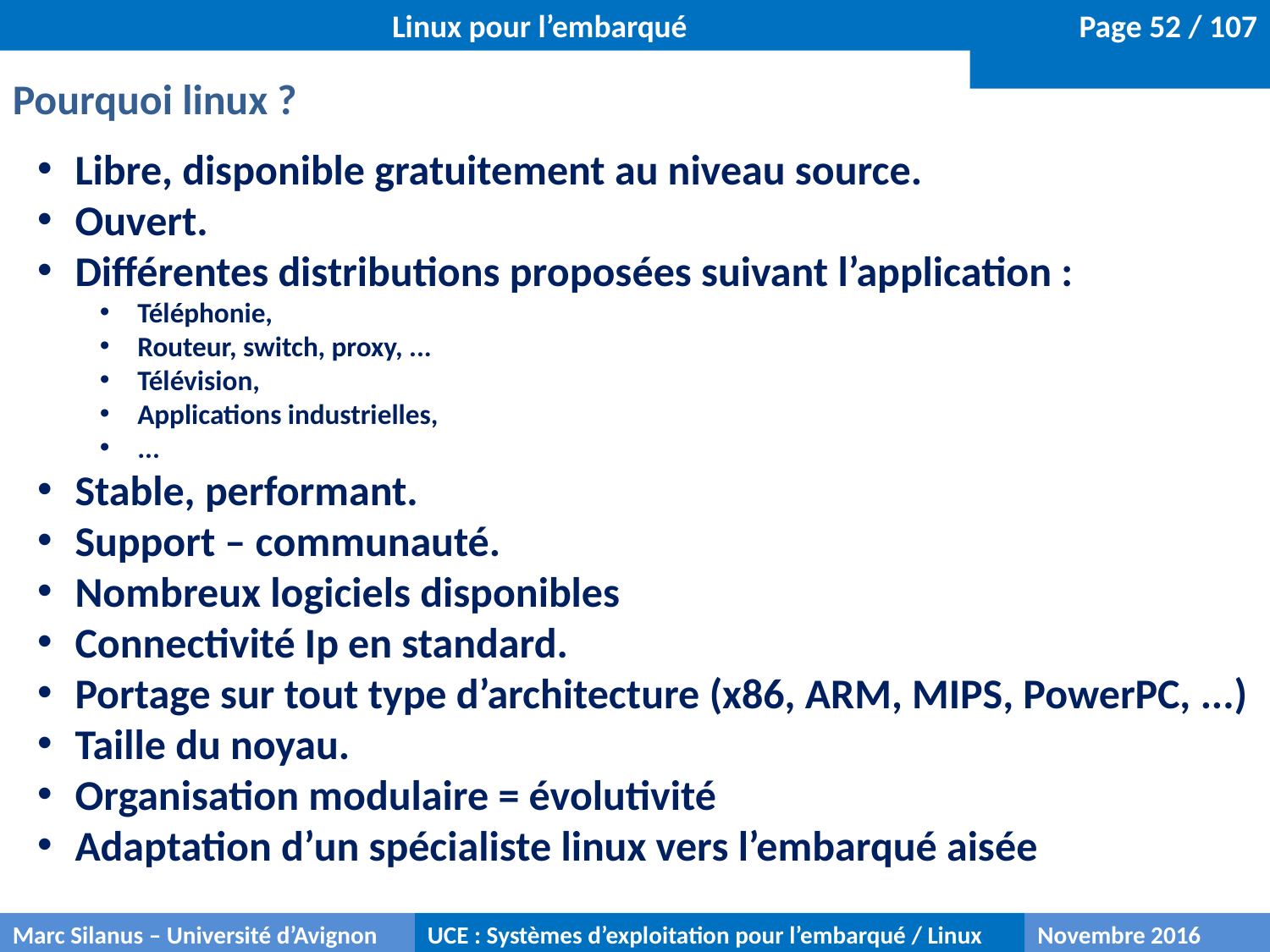

Linux pour l’embarqué

Pourquoi linux ?
Libre, disponible gratuitement au niveau source.
Ouvert.
Différentes distributions proposées suivant l’application :
Téléphonie,
Routeur, switch, proxy, ...
Télévision,
Applications industrielles,
...
Stable, performant.
Support – communauté.
Nombreux logiciels disponibles
Connectivité Ip en standard.
Portage sur tout type d’architecture (x86, ARM, MIPS, PowerPC, ...)
Taille du noyau.
Organisation modulaire = évolutivité
Adaptation d’un spécialiste linux vers l’embarqué aisée
Marc Silanus – Université d’Avignon
UCE : Systèmes d’exploitation pour l’embarqué / Linux
Novembre 2016